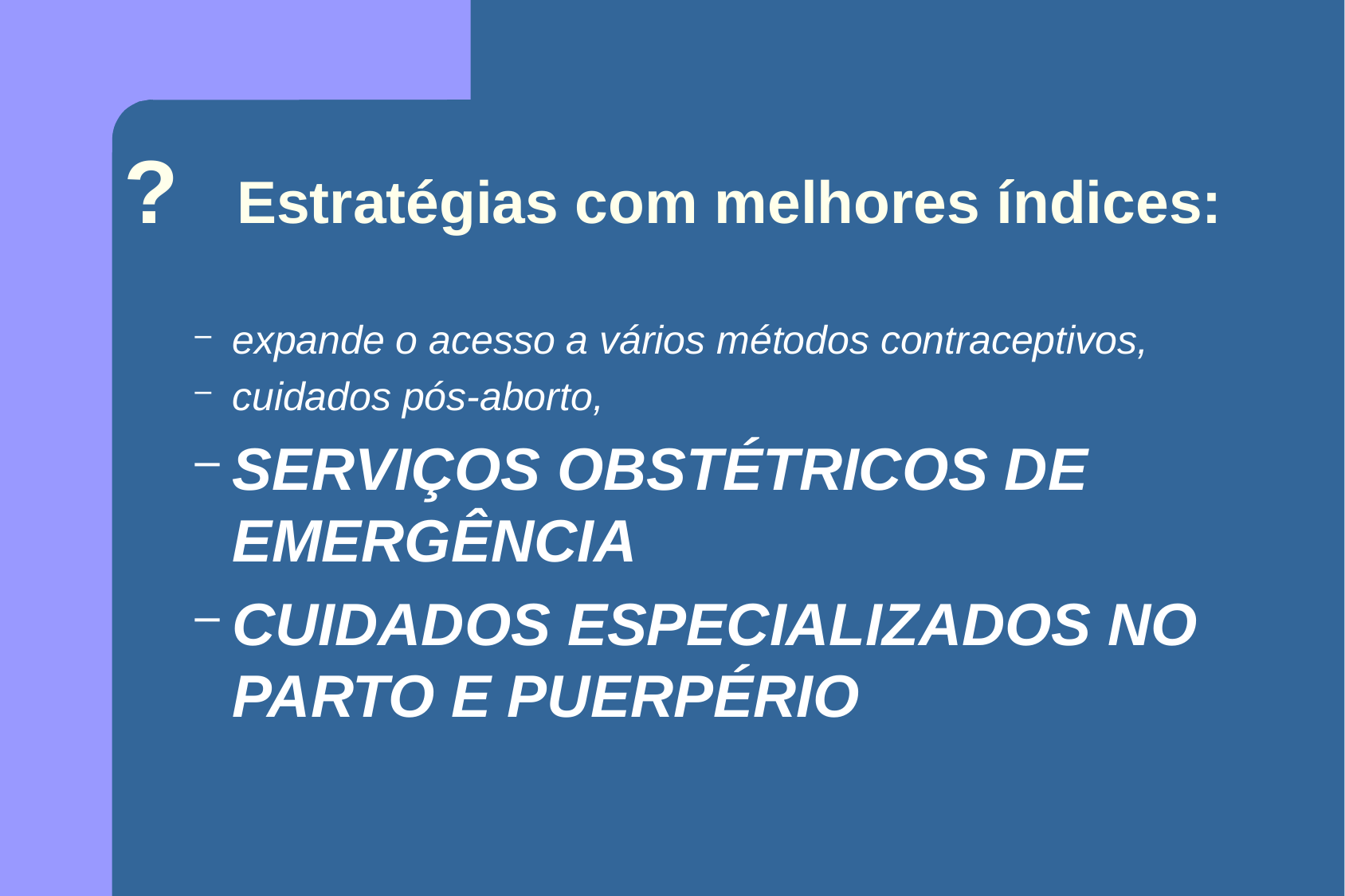

# ?   Estratégias com melhores índices:
expande o acesso a vários métodos contraceptivos,
cuidados pós-aborto,
SERVIÇOS OBSTÉTRICOS DE EMERGÊNCIA
CUIDADOS ESPECIALIZADOS NO PARTO E PUERPÉRIO